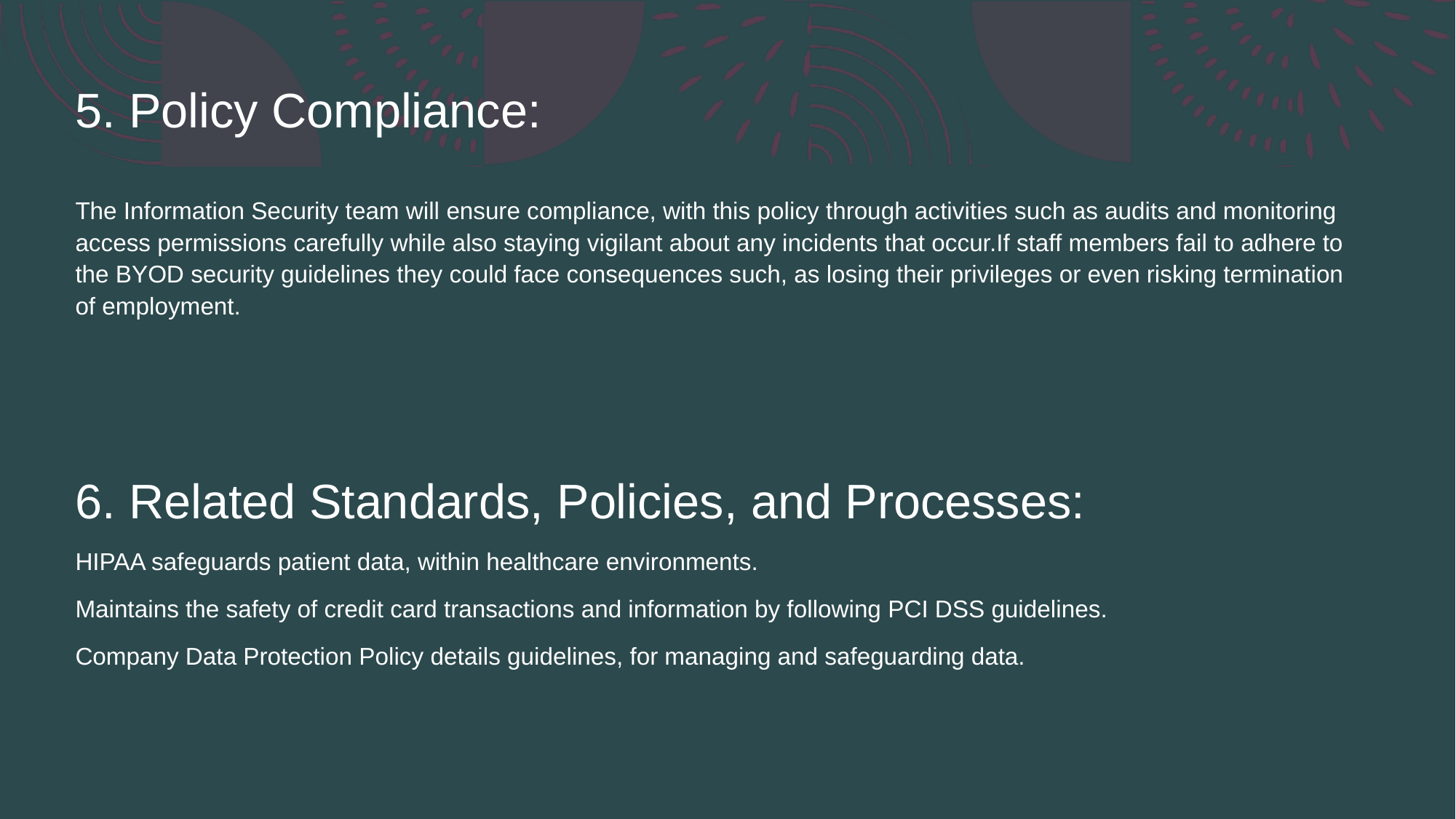

5. Policy Compliance:

The Information Security team will ensure compliance, with this policy through activities such as audits and monitoring access permissions carefully while also staying vigilant about any incidents that occur.If staff members fail to adhere to the BYOD security guidelines they could face consequences such, as losing their privileges or even risking termination of employment.

6. Related Standards, Policies, and Processes:
HIPAA safeguards patient data, within healthcare environments.
Maintains the safety of credit card transactions and information by following PCI DSS guidelines.
Company Data Protection Policy details guidelines, for managing and safeguarding data.